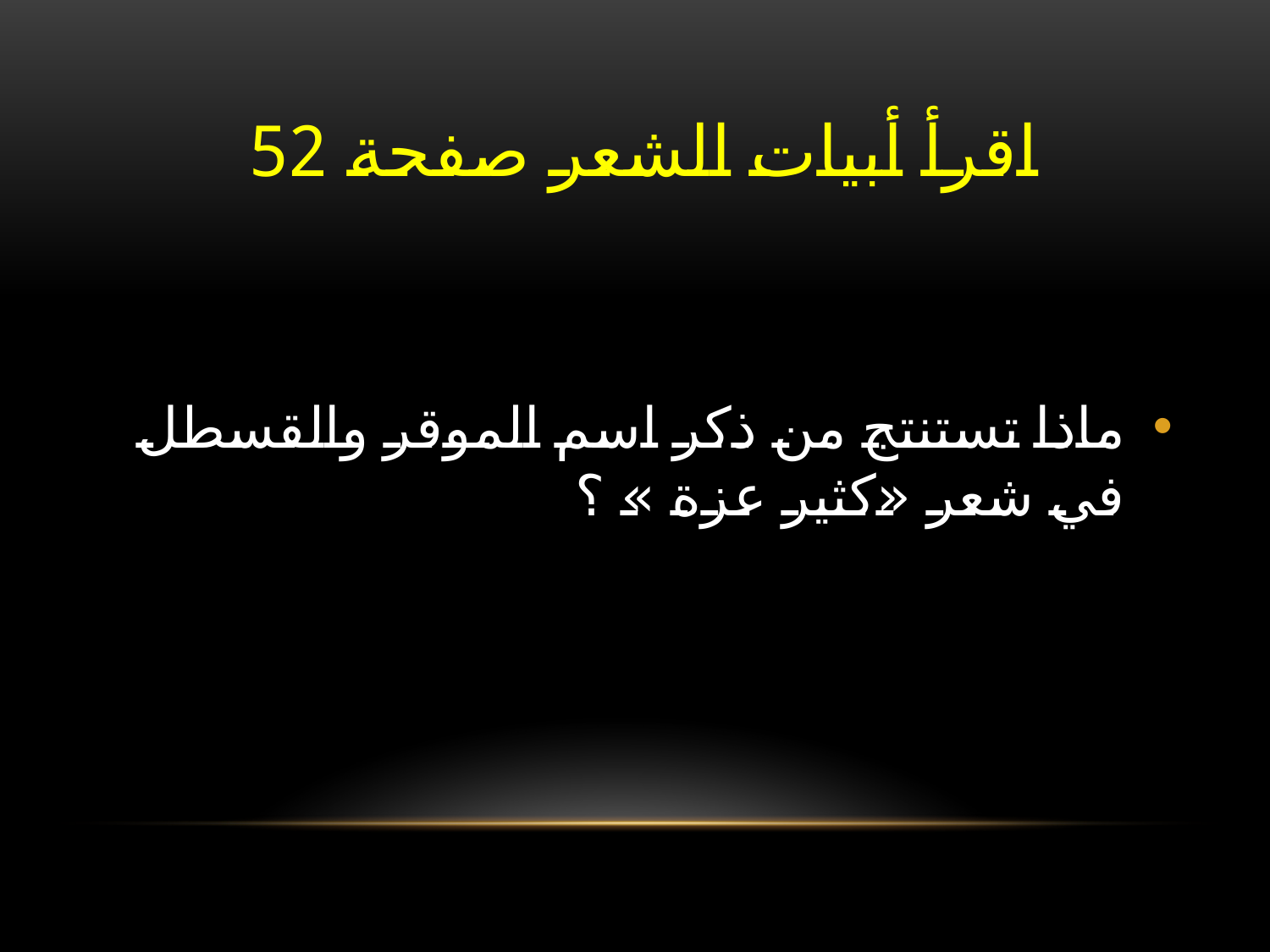

# اقرأ أبيات الشعر صفحة 52

ماذا تستنتج من ذكر اسم الموقر والقسطل في شعر «كثير عزة » ؟